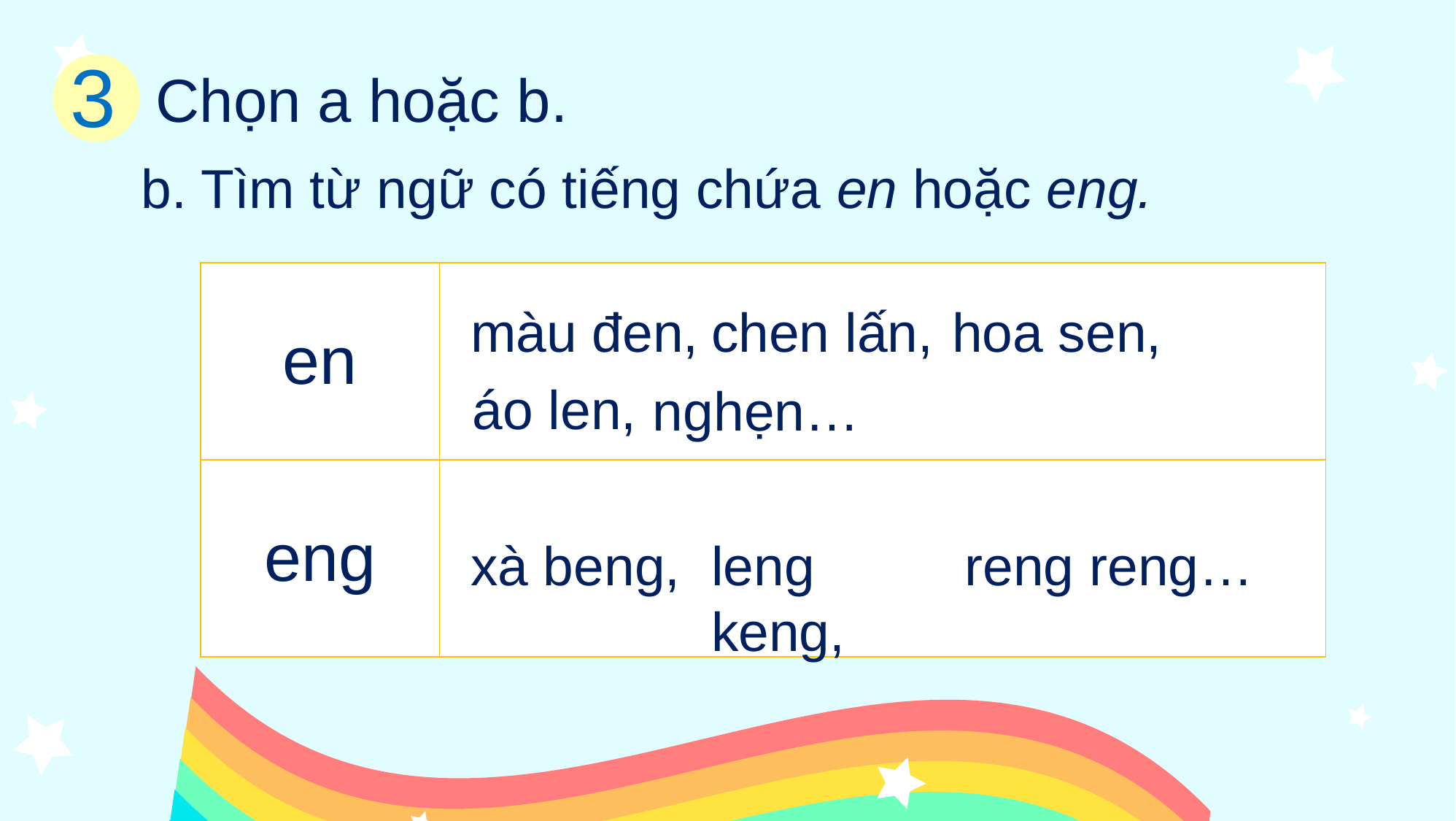

3
Chọn a hoặc b.
b. Tìm từ ngữ có tiếng chứa en hoặc eng.
| en |  |
| --- | --- |
| eng |  |
màu đen,
chen lấn,
hoa sen,
áo len,
nghẹn…
xà beng,
leng keng,
reng reng…